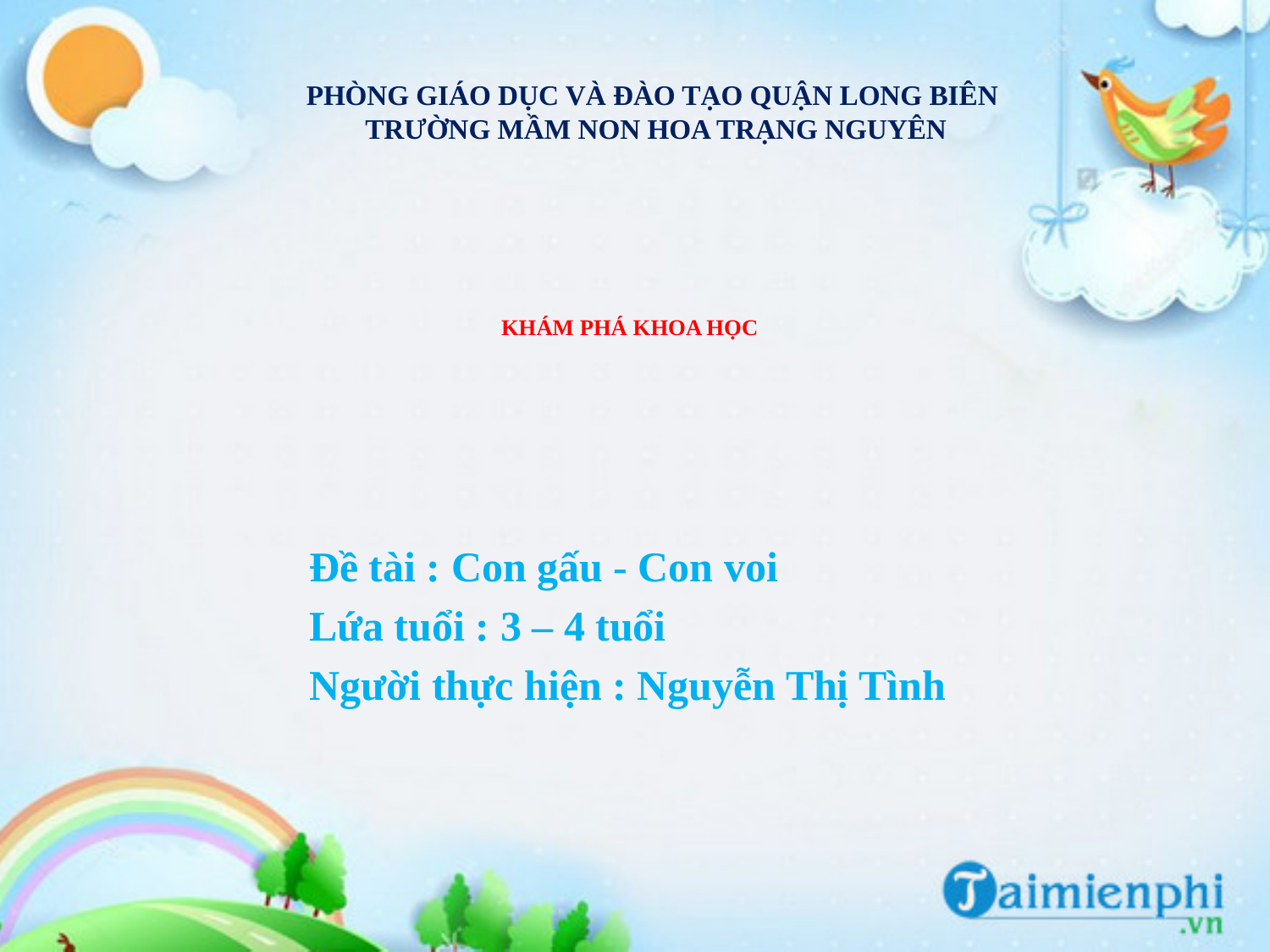

# PHÒNG GIÁO DỤC VÀ ĐÀO TẠO QUẬN LONG BIÊN TRƯỜNG MẦM NON HOA TRẠNG NGUYÊN
KHÁM PHÁ KHOA HỌC

Đề tài : Con gấu - Con voi
Lứa tuổi : 3 – 4 tuổi
Người thực hiện : Nguyễn Thị Tình